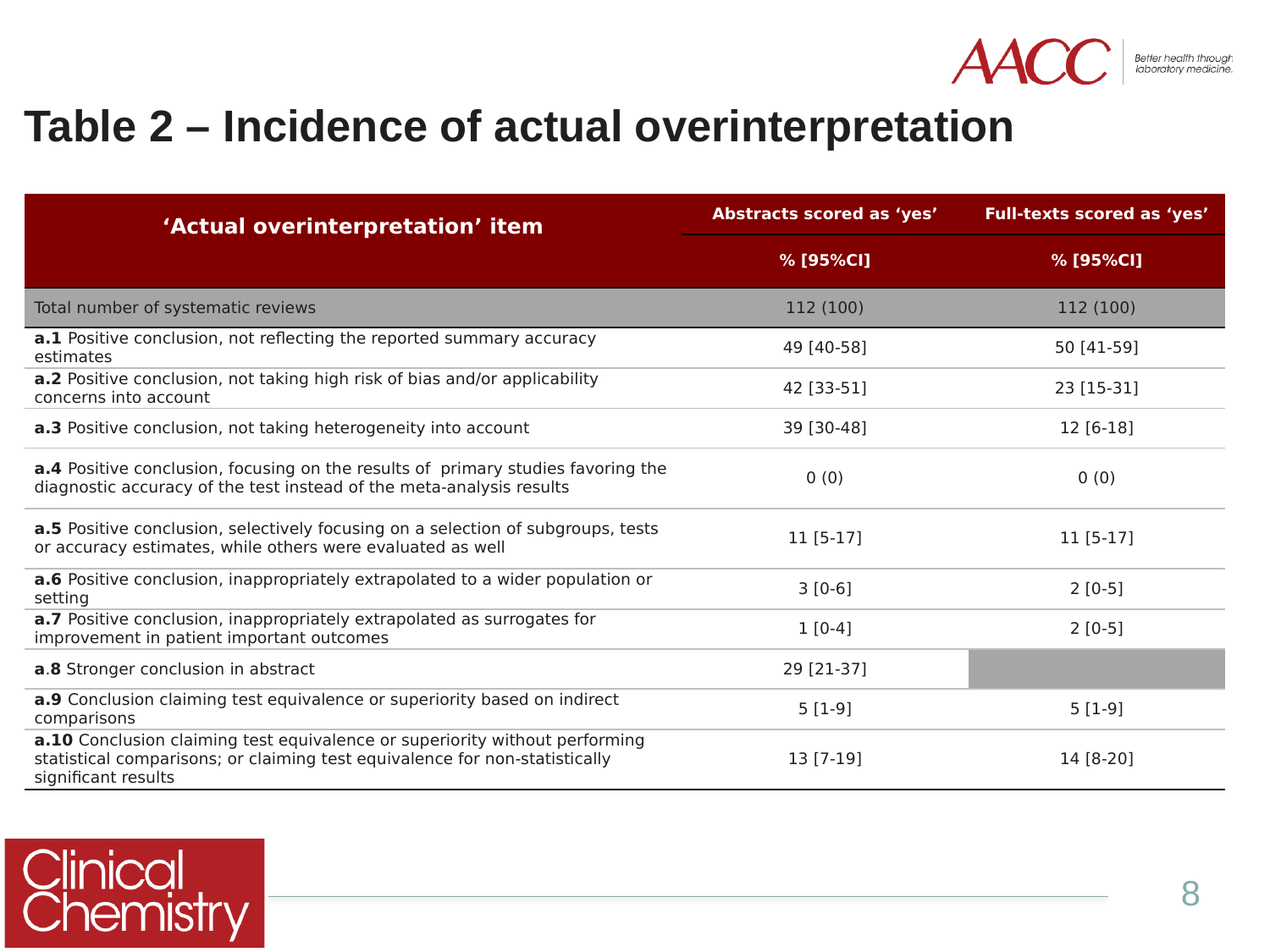

# Table 2 – Incidence of actual overinterpretation
| ‘Actual overinterpretation’ item | Abstracts scored as ‘yes’ | Full-texts scored as ‘yes’ |
| --- | --- | --- |
|  | % [95%CI] | % [95%CI] |
| Total number of systematic reviews | 112 (100) | 112 (100) |
| a.1 Positive conclusion, not reflecting the reported summary accuracy estimates | 49 [40-58] | 50 [41-59] |
| a.2 Positive conclusion, not taking high risk of bias and/or applicability concerns into account | 42 [33-51] | 23 [15-31] |
| a.3 Positive conclusion, not taking heterogeneity into account | 39 [30-48] | 12 [6-18] |
| a.4 Positive conclusion, focusing on the results of primary studies favoring the diagnostic accuracy of the test instead of the meta-analysis results | 0 (0) | 0 (0) |
| a.5 Positive conclusion, selectively focusing on a selection of subgroups, tests or accuracy estimates, while others were evaluated as well | 11 [5-17] | 11 [5-17] |
| a.6 Positive conclusion, inappropriately extrapolated to a wider population or setting | 3 [0-6] | 2 [0-5] |
| a.7 Positive conclusion, inappropriately extrapolated as surrogates for improvement in patient important outcomes | 1 [0-4] | 2 [0-5] |
| a.8 Stronger conclusion in abstract | 29 [21-37] |  |
| a.9 Conclusion claiming test equivalence or superiority based on indirect comparisons | 5 [1-9] | 5 [1-9] |
| a.10 Conclusion claiming test equivalence or superiority without performing statistical comparisons; or claiming test equivalence for non-statistically significant results | 13 [7-19] | 14 [8-20] |
8